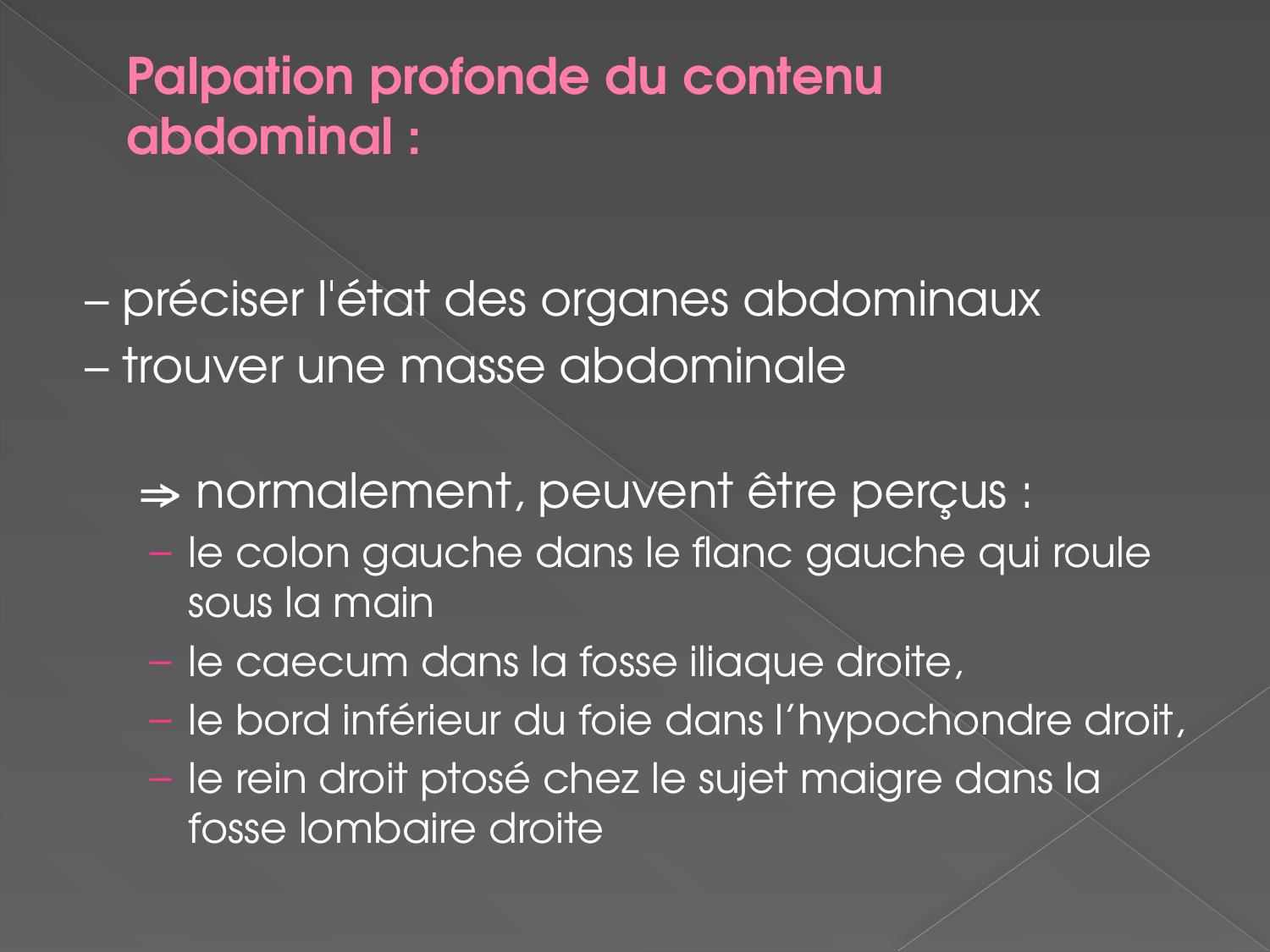

# Palpation profonde du contenu abdominal :
– préciser l'état des organes abdominaux
– trouver une masse abdominale
⇒ normalement, peuvent être perçus :
le colon gauche dans le flanc gauche qui roule sous la main
le caecum dans la fosse iliaque droite,
le bord inférieur du foie dans l’hypochondre droit,
le rein droit ptosé chez le sujet maigre dans la fosse lombaire droite